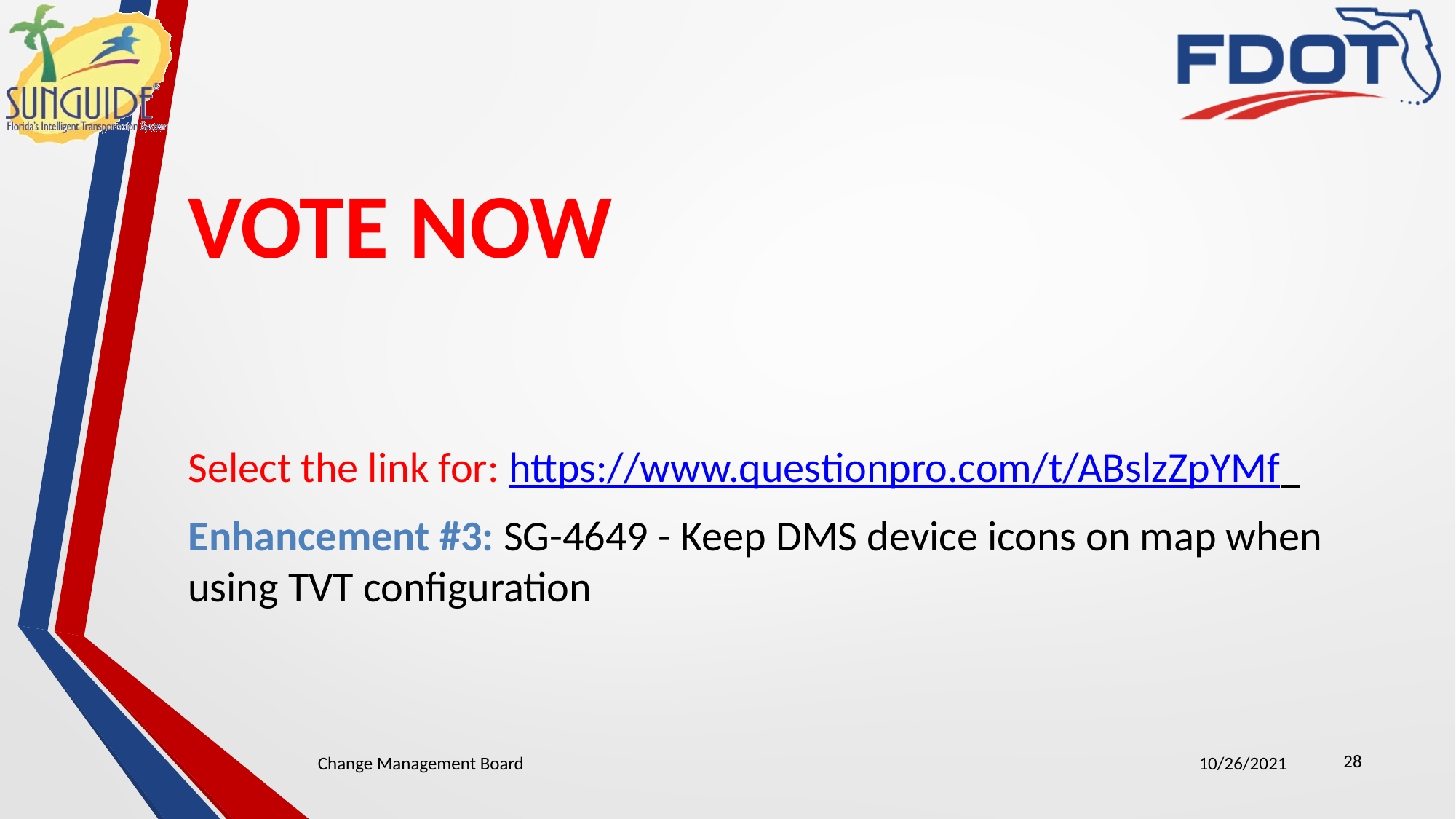

# VOTE NOW
Select the link for: https://www.questionpro.com/t/ABslzZpYMf
Enhancement #3: SG-4649 - Keep DMS device icons on map when using TVT configuration
28
Change Management Board
10/26/2021